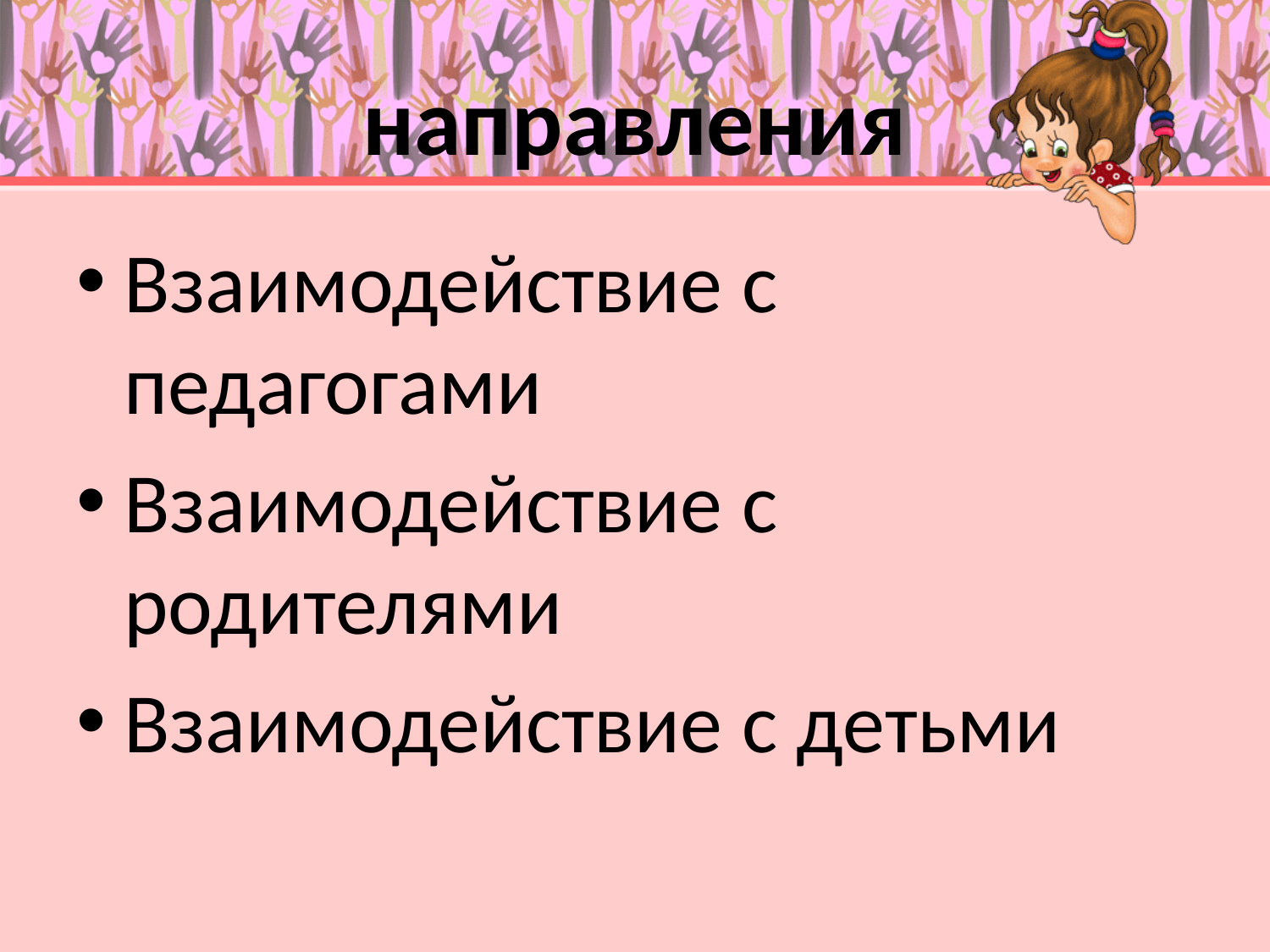

# направления
Взаимодействие с педагогами
Взаимодействие с родителями
Взаимодействие с детьми